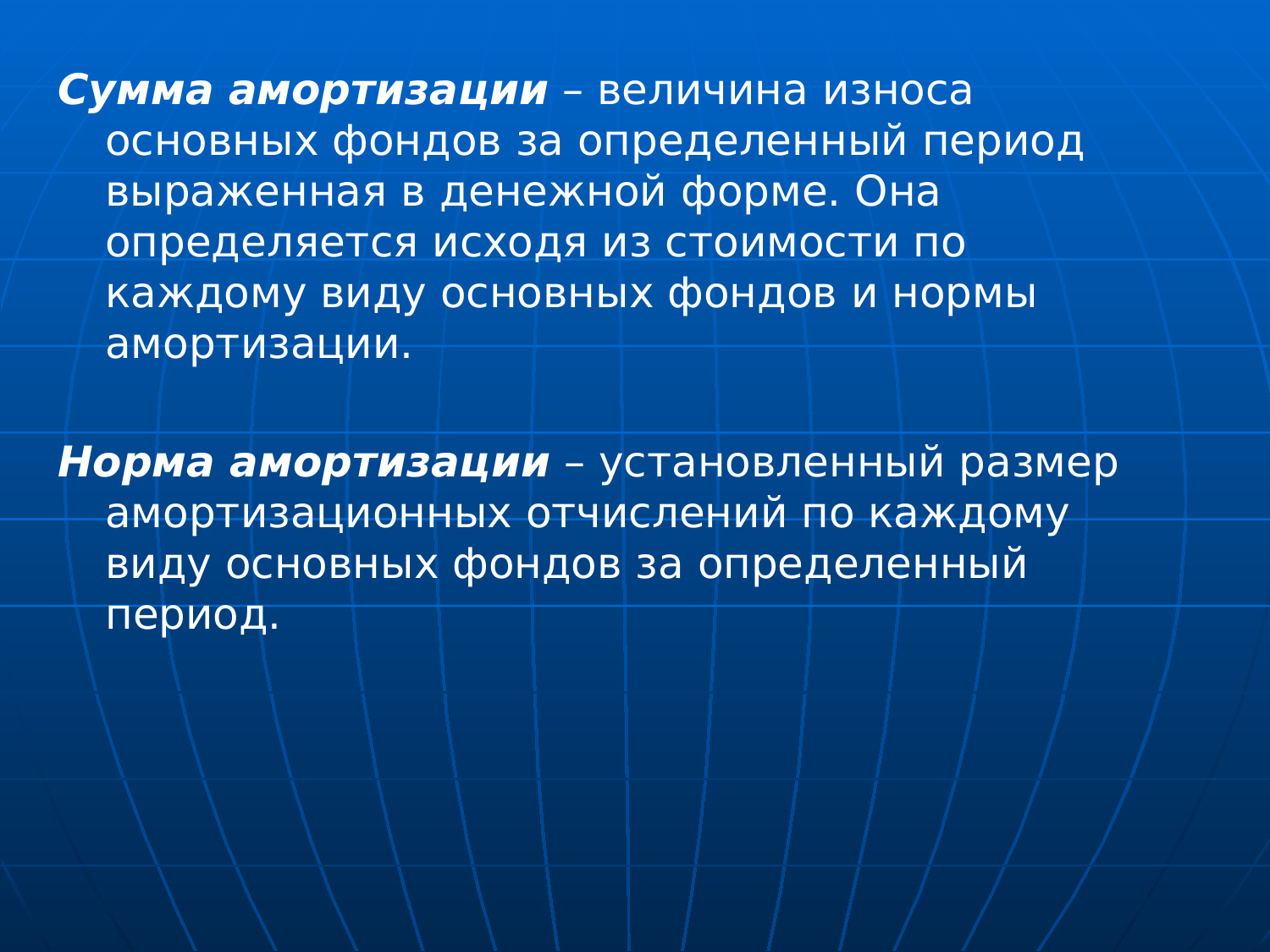

Сумма амортизации – величина износа основных фондов за определенный период выраженная в денежной форме. Она определяется исходя из стоимости по каждому виду основных фондов и нормы амортизации.

Норма амортизации – установленный размер амортизационных отчислений по каждому виду основных фондов за определенный период.